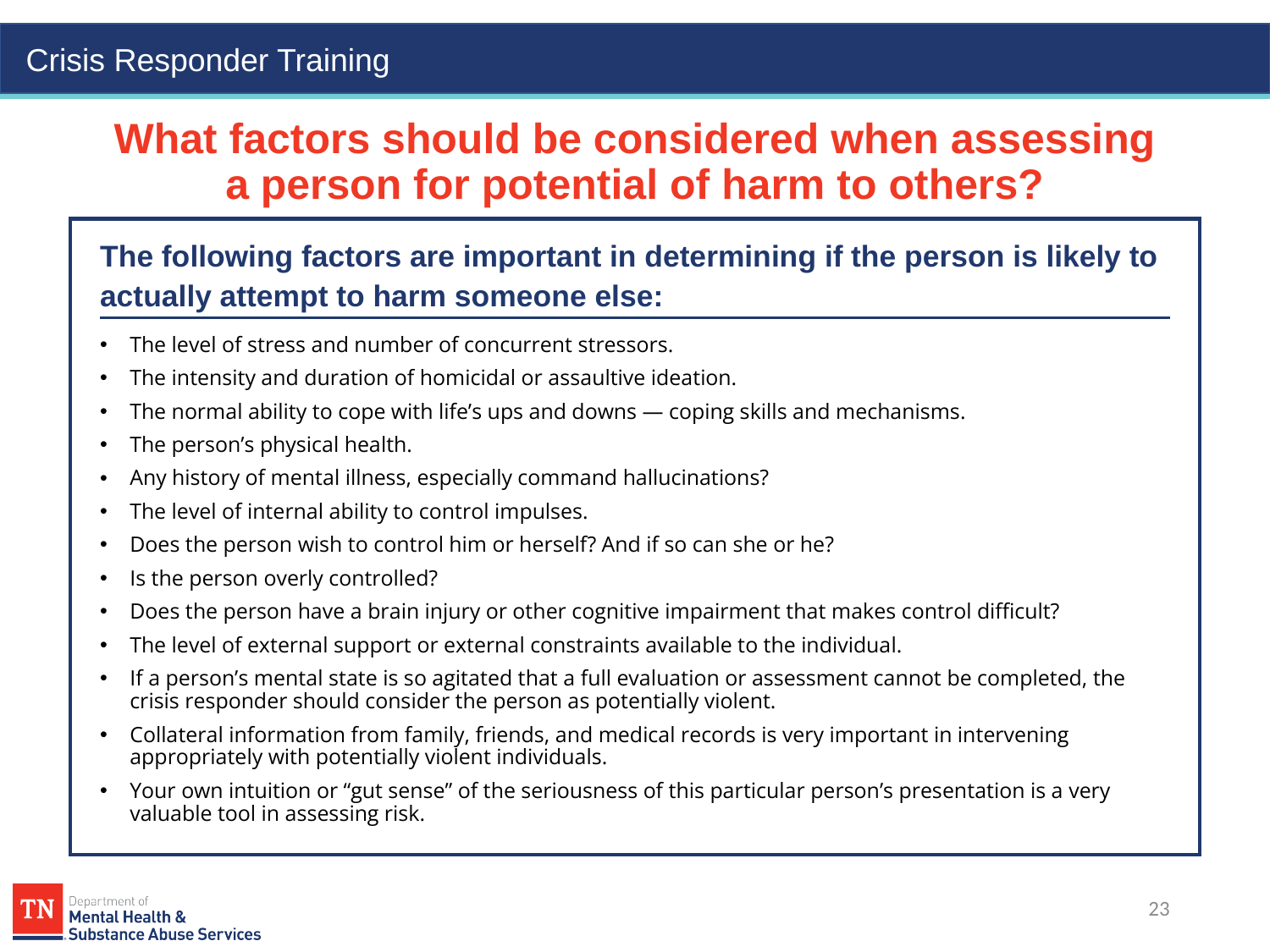

# What factors should be considered when assessing a person for potential of harm to others?

The following factors are important in determining if the person is likely to actually attempt to harm someone else:
The level of stress and number of concurrent stressors.
The intensity and duration of homicidal or assaultive ideation.
The normal ability to cope with life’s ups and downs — coping skills and mechanisms.
The person’s physical health.
Any history of mental illness, especially command hallucinations?
The level of internal ability to control impulses.
Does the person wish to control him or herself? And if so can she or he?
Is the person overly controlled?
Does the person have a brain injury or other cognitive impairment that makes control difficult?
The level of external support or external constraints available to the individual.
If a person’s mental state is so agitated that a full evaluation or assessment cannot be completed, the crisis responder should consider the person as potentially violent.
Collateral information from family, friends, and medical records is very important in intervening appropriately with potentially violent individuals.
Your own intuition or “gut sense” of the seriousness of this particular person’s presentation is a very valuable tool in assessing risk.

23